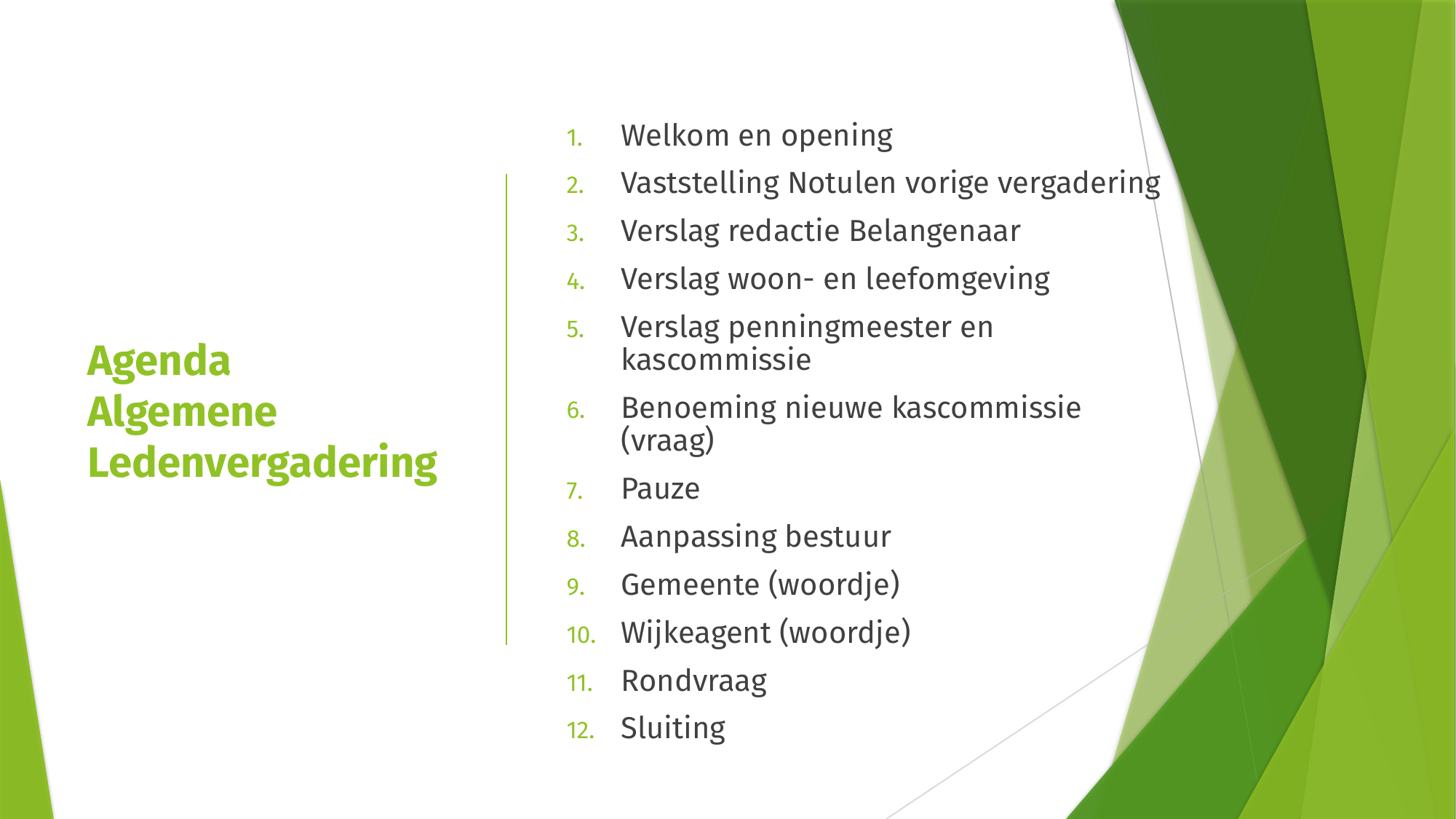

Welkom en opening
Vaststelling Notulen vorige vergadering
Verslag redactie Belangenaar
Verslag woon- en leefomgeving
Verslag penningmeester en kascommissie
Benoeming nieuwe kascommissie (vraag)
Pauze
Aanpassing bestuur
Gemeente (woordje)
Wijkeagent (woordje)
Rondvraag
Sluiting

# Agenda Algemene Ledenvergadering